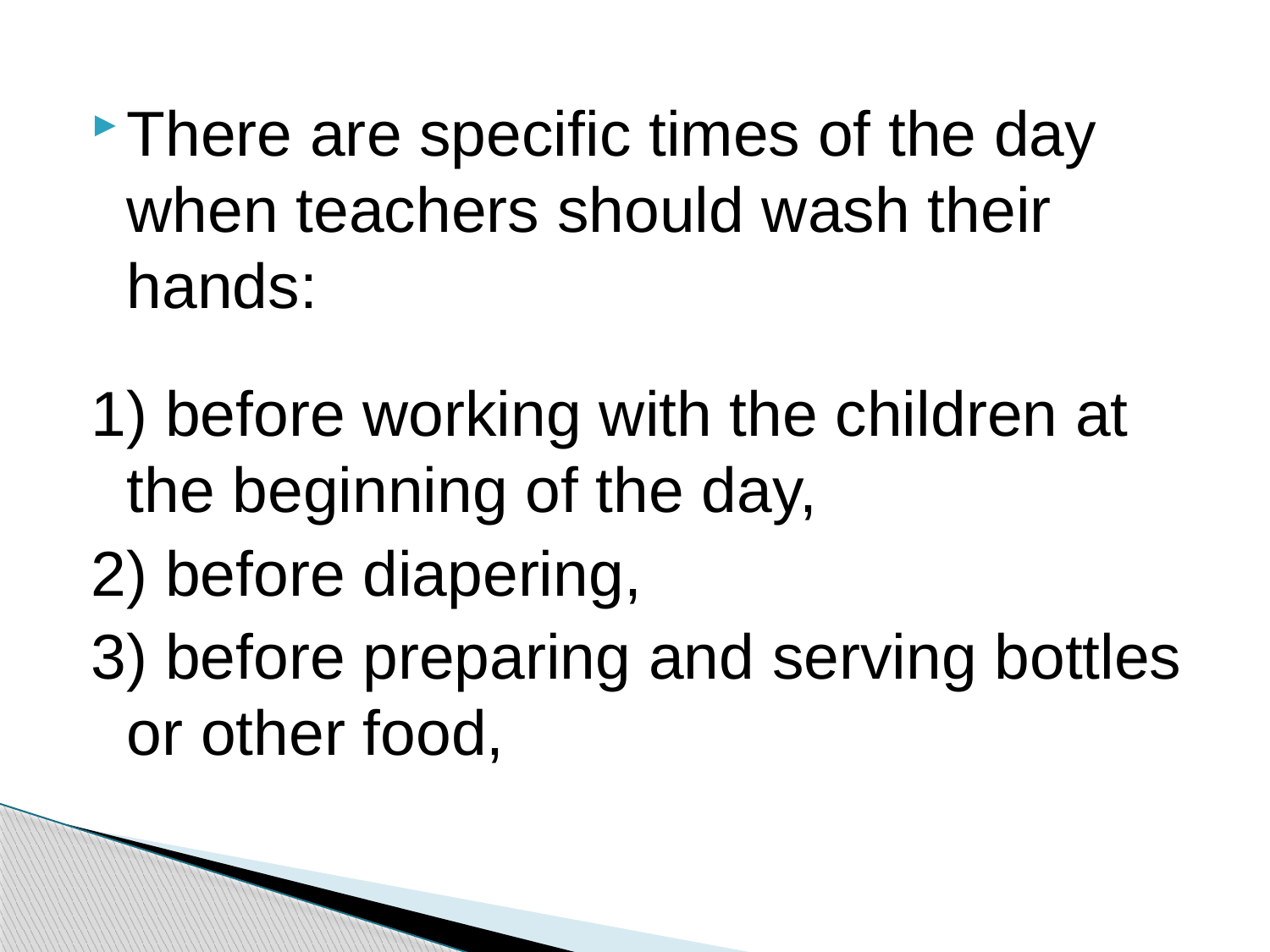

There are specific times of the day when teachers should wash their hands:

1) before working with the children at the beginning of the day,
2) before diapering,
3) before preparing and serving bottles or other food,